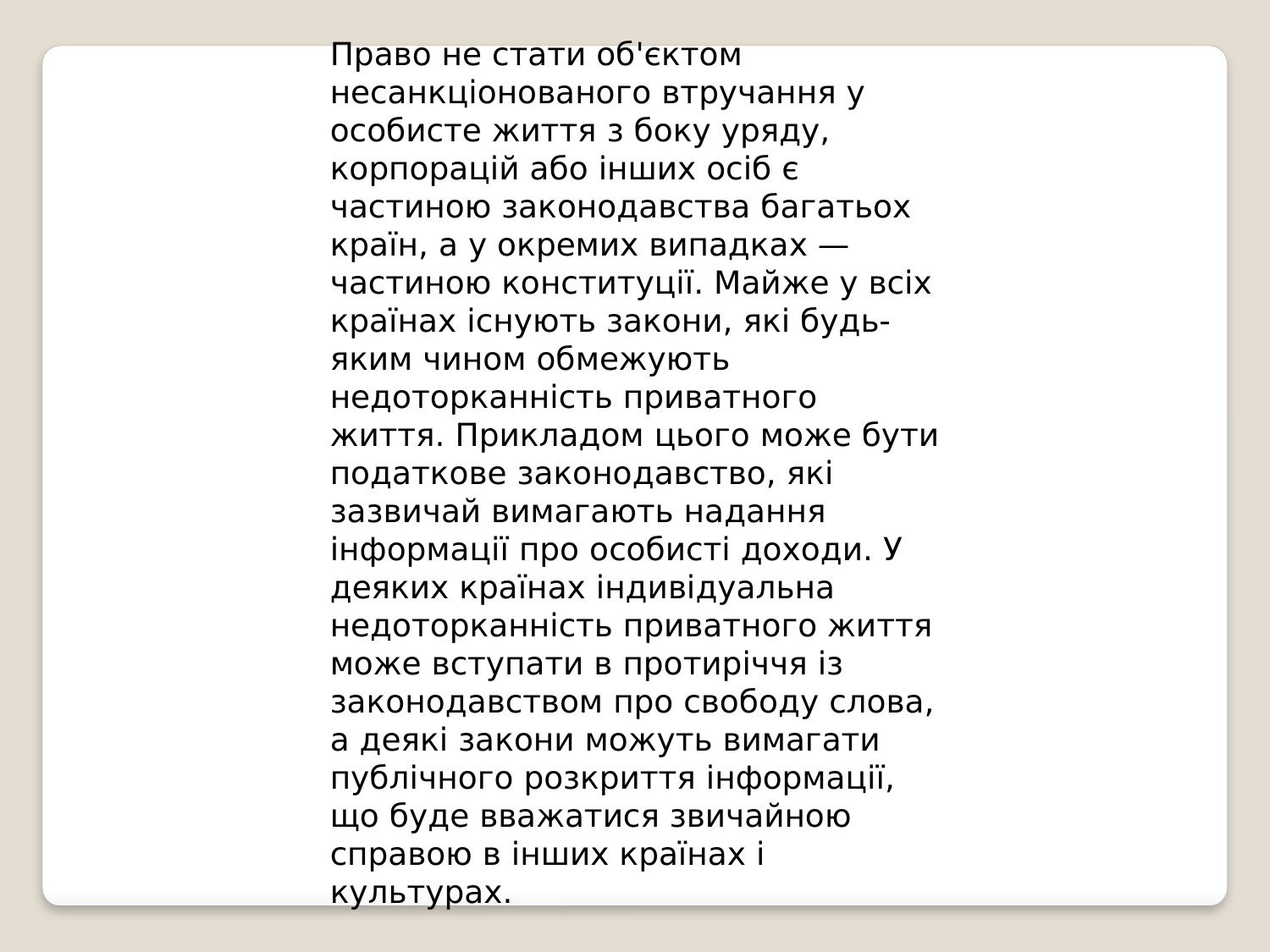

Право не стати об'єктом несанкціонованого втручання у особисте життя з боку уряду, корпорацій або інших осіб є частиною законодавства багатьох країн, а у окремих випадках — частиною конституції. Майже у всіх країнах існують закони, які будь-яким чином обмежують недоторканність приватного життя. Прикладом цього може бути податкове законодавство, які зазвичай вимагають надання інформації про особисті доходи. У деяких країнах індивідуальна недоторканність приватного життя може вступати в протиріччя із законодавством про свободу слова, а деякі закони можуть вимагати публічного розкриття інформації, що буде вважатися звичайною справою в інших країнах і культурах.